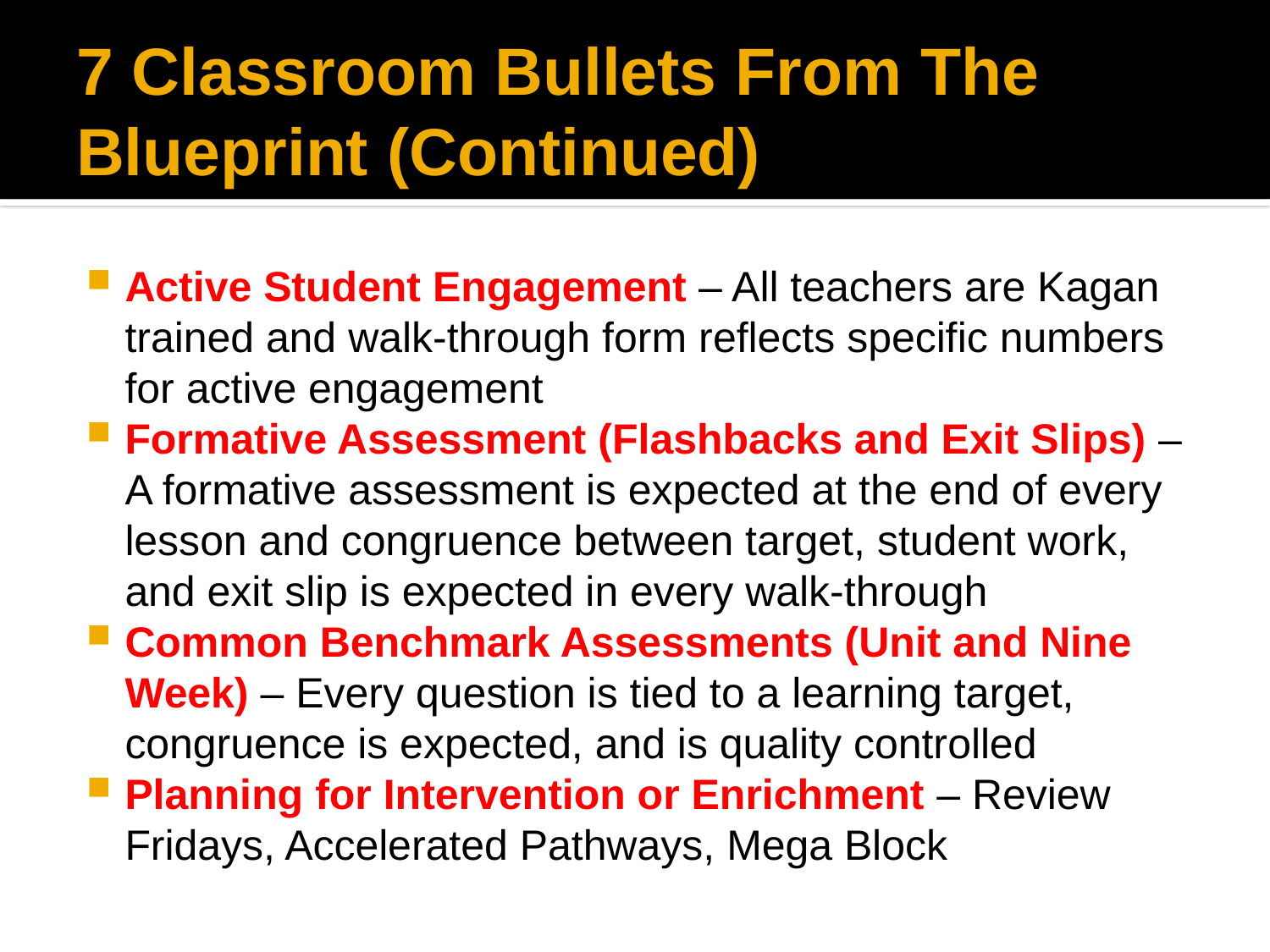

# 7 Classroom Bullets From The Blueprint (Continued)
Active Student Engagement – All teachers are Kagan trained and walk-through form reflects specific numbers for active engagement
Formative Assessment (Flashbacks and Exit Slips) –  A formative assessment is expected at the end of every lesson and congruence between target, student work, and exit slip is expected in every walk-through
Common Benchmark Assessments (Unit and Nine Week) – Every question is tied to a learning target, congruence is expected, and is quality controlled
Planning for Intervention or Enrichment – Review Fridays, Accelerated Pathways, Mega Block